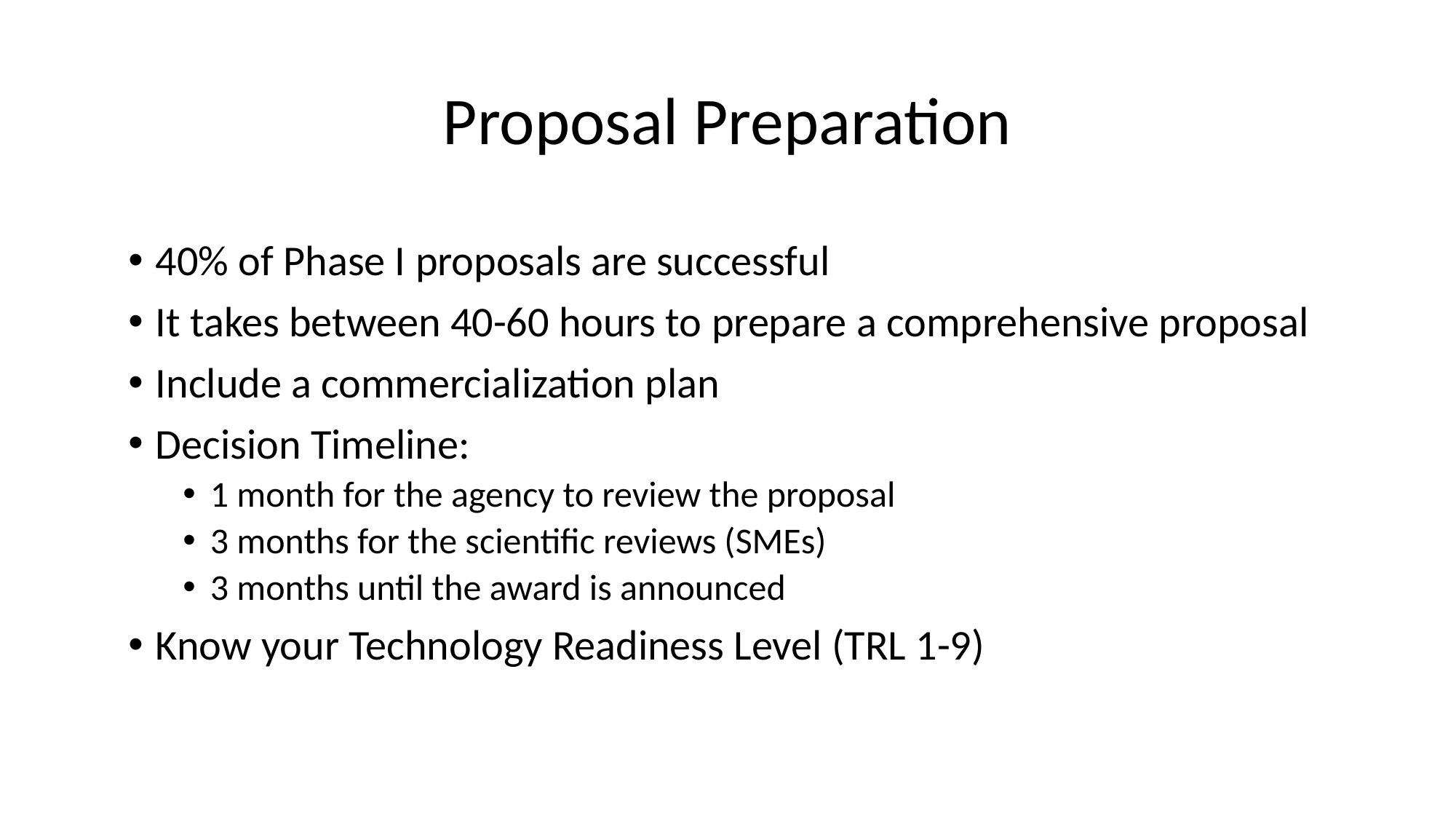

# Proposal Preparation
40% of Phase I proposals are successful
It takes between 40-60 hours to prepare a comprehensive proposal
Include a commercialization plan
Decision Timeline:
1 month for the agency to review the proposal
3 months for the scientific reviews (SMEs)
3 months until the award is announced
Know your Technology Readiness Level (TRL 1-9)